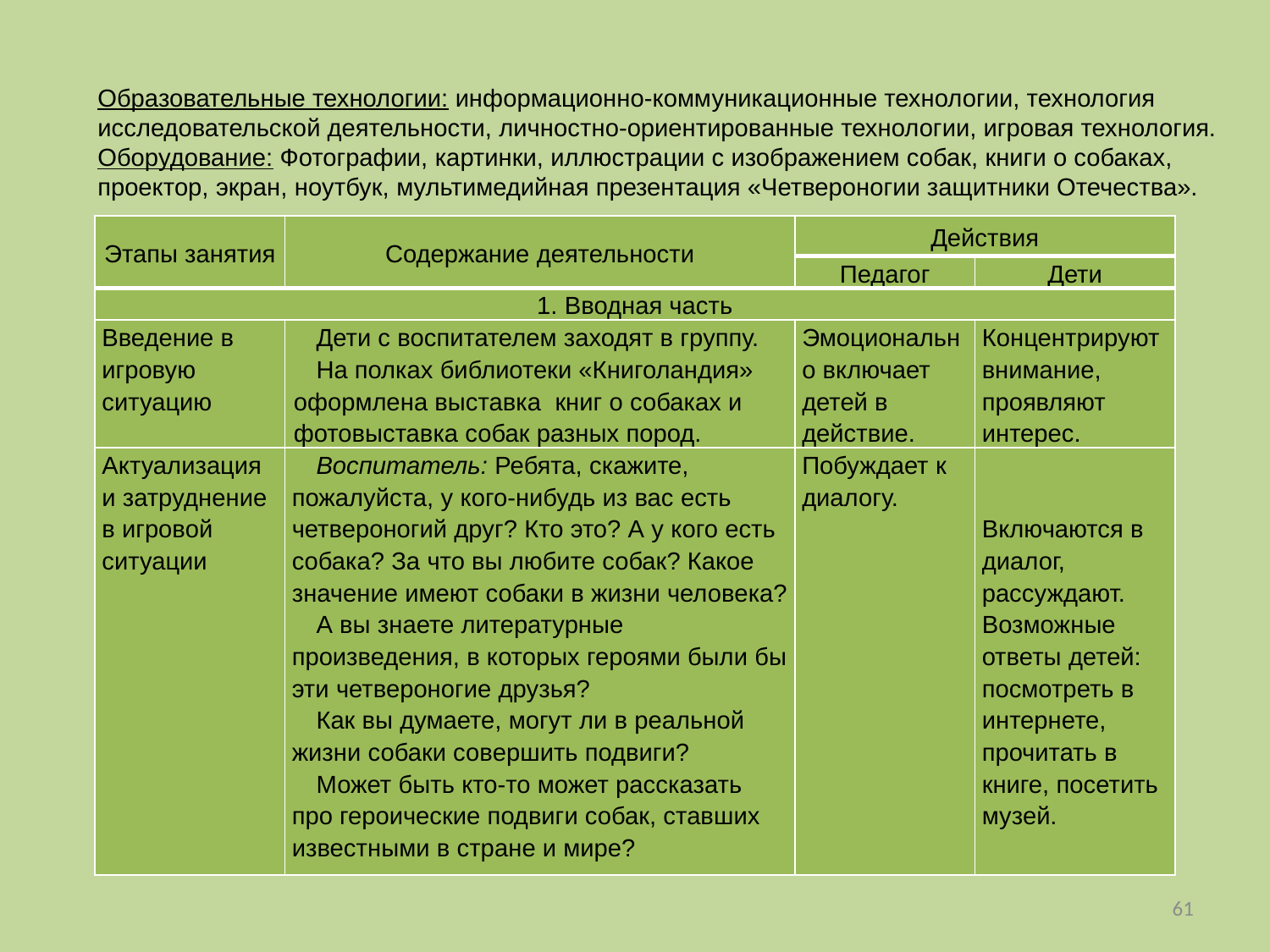

Образовательные технологии: информационно-коммуникационные технологии, технология исследовательской деятельности, личностно-ориентированные технологии, игровая технология.
Оборудование: Фотографии, картинки, иллюстрации с изображением собак, книги о собаках, проектор, экран, ноутбук, мультимедийная презентация «Четвероногии защитники Отечества».
| Этапы занятия | Содержание деятельности | Действия |  |
| --- | --- | --- | --- |
|  |  | Педагог | Дети |
| 1. Вводная часть |  |  |  |
| Введение в игровую ситуацию | Дети с воспитателем заходят в группу. На полках библиотеки «Книголандия» оформлена выставка книг о собаках и фотовыставка собак разных пород. | Эмоционально включает детей в действие. | Концентрируют внимание, проявляют интерес. |
| Актуализация и затруднение в игровой ситуации | Воспитатель: Ребята, скажите, пожалуйста, у кого-нибудь из вас есть четвероногий друг? Кто это? А у кого есть собака? За что вы любите собак? Какое значение имеют собаки в жизни человека? А вы знаете литературные произведения, в которых героями были бы эти четвероногие друзья? Как вы думаете, могут ли в реальной жизни собаки совершить подвиги? Может быть кто-то может рассказать про героические подвиги собак, ставших известными в стране и мире? | Побуждает к диалогу. | Включаются в диалог, рассуждают. Возможные ответы детей: посмотреть в интернете, прочитать в книге, посетить музей. |
61